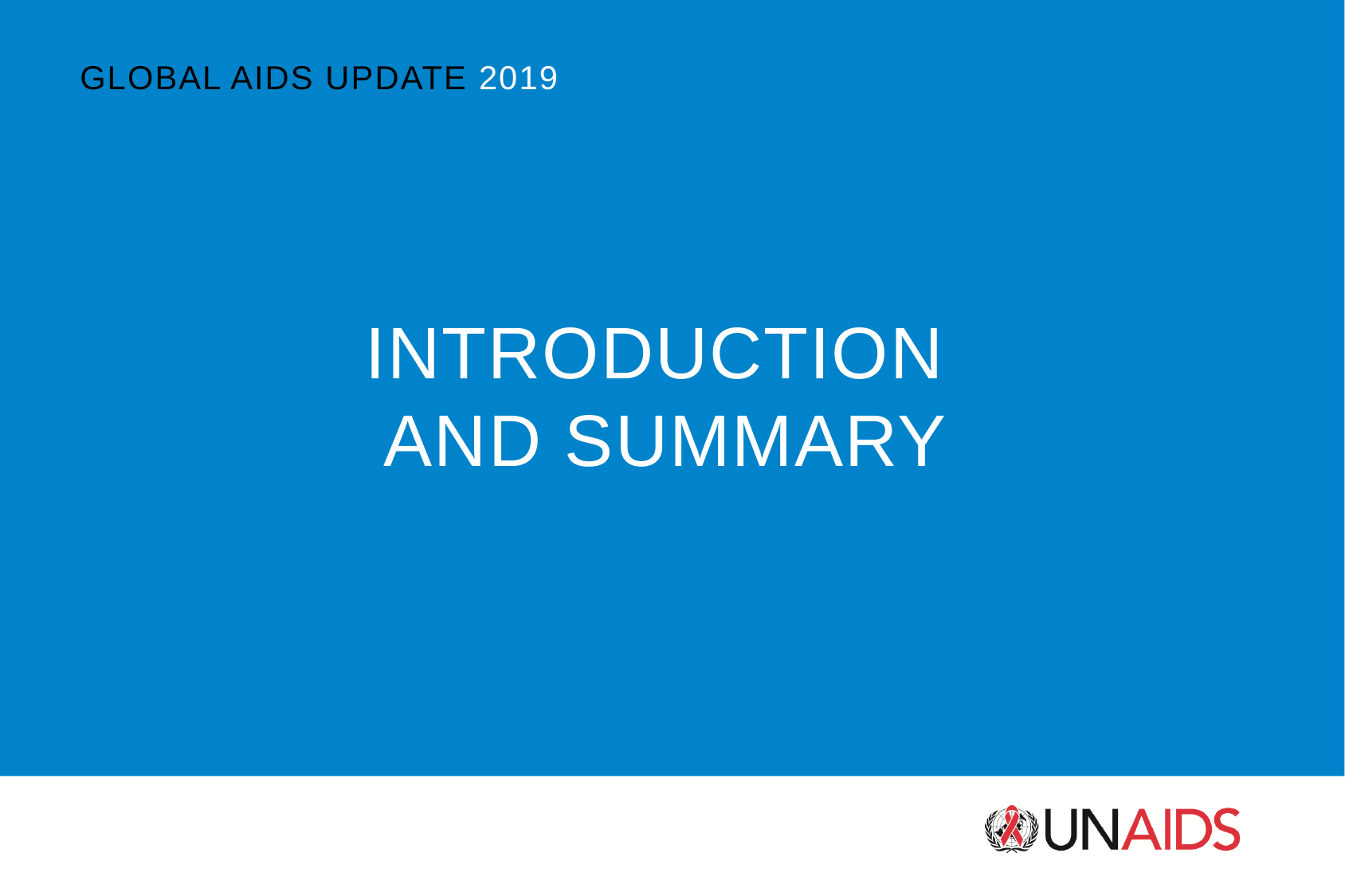

GLOBAL AIDS UPDATE 2019
INTRODUCTION
AND SUMMARY